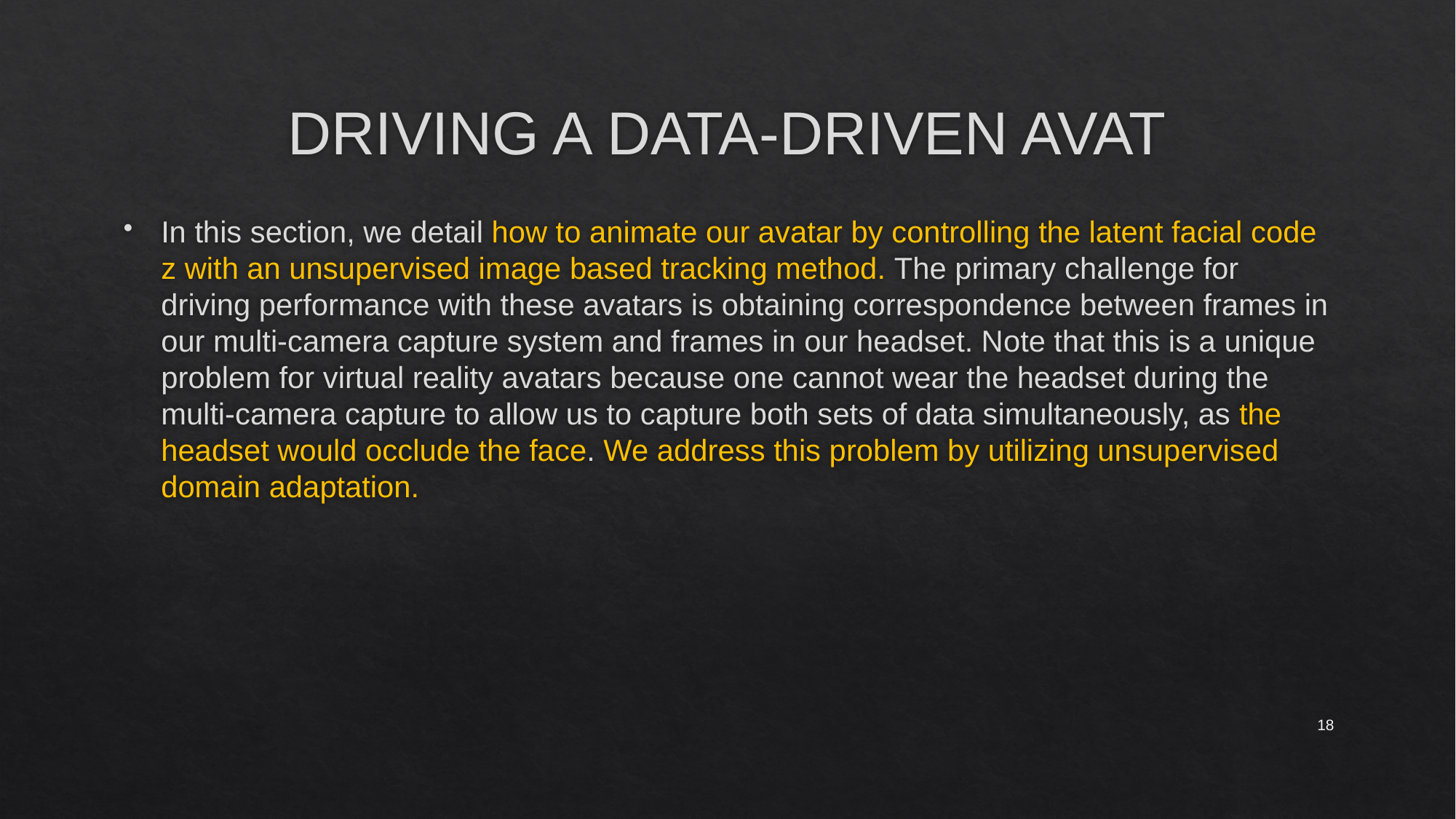

# DRIVING A DATA-DRIVEN AVAT
In this section, we detail how to animate our avatar by controlling the latent facial code z with an unsupervised image based tracking method. The primary challenge for driving performance with these avatars is obtaining correspondence between frames in our multi-camera capture system and frames in our headset. Note that this is a unique problem for virtual reality avatars because one cannot wear the headset during the multi-camera capture to allow us to capture both sets of data simultaneously, as the headset would occlude the face. We address this problem by utilizing unsupervised domain adaptation.
18